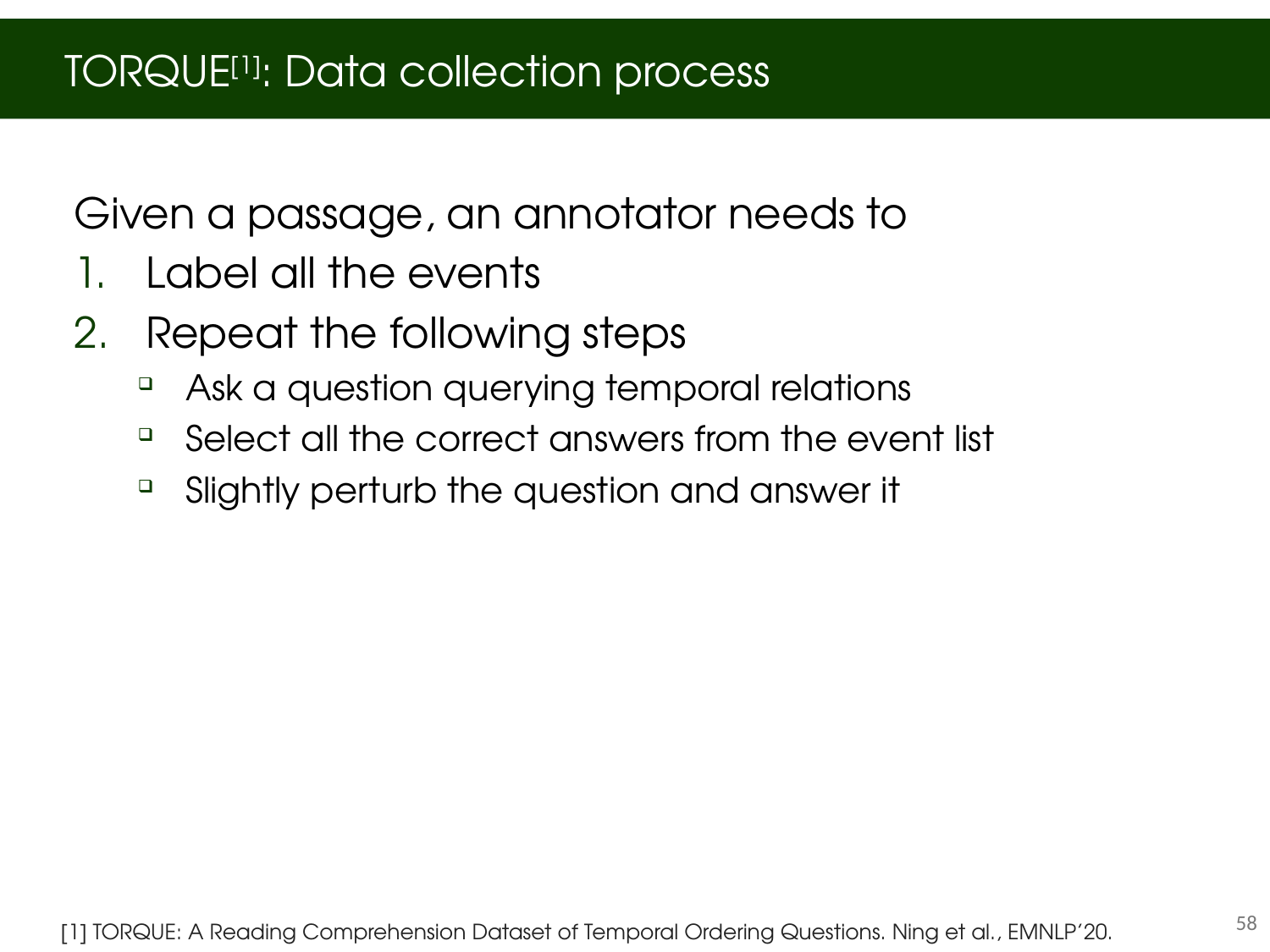

# TORQUE[1]: Data collection process
Given a passage, an annotator needs to
Label all the events
Repeat the following steps
Ask a question querying temporal relations
Select all the correct answers from the event list
Slightly perturb the question and answer it

58
[1] TORQUE: A Reading Comprehension Dataset of Temporal Ordering Questions. Ning et al., EMNLP’20.